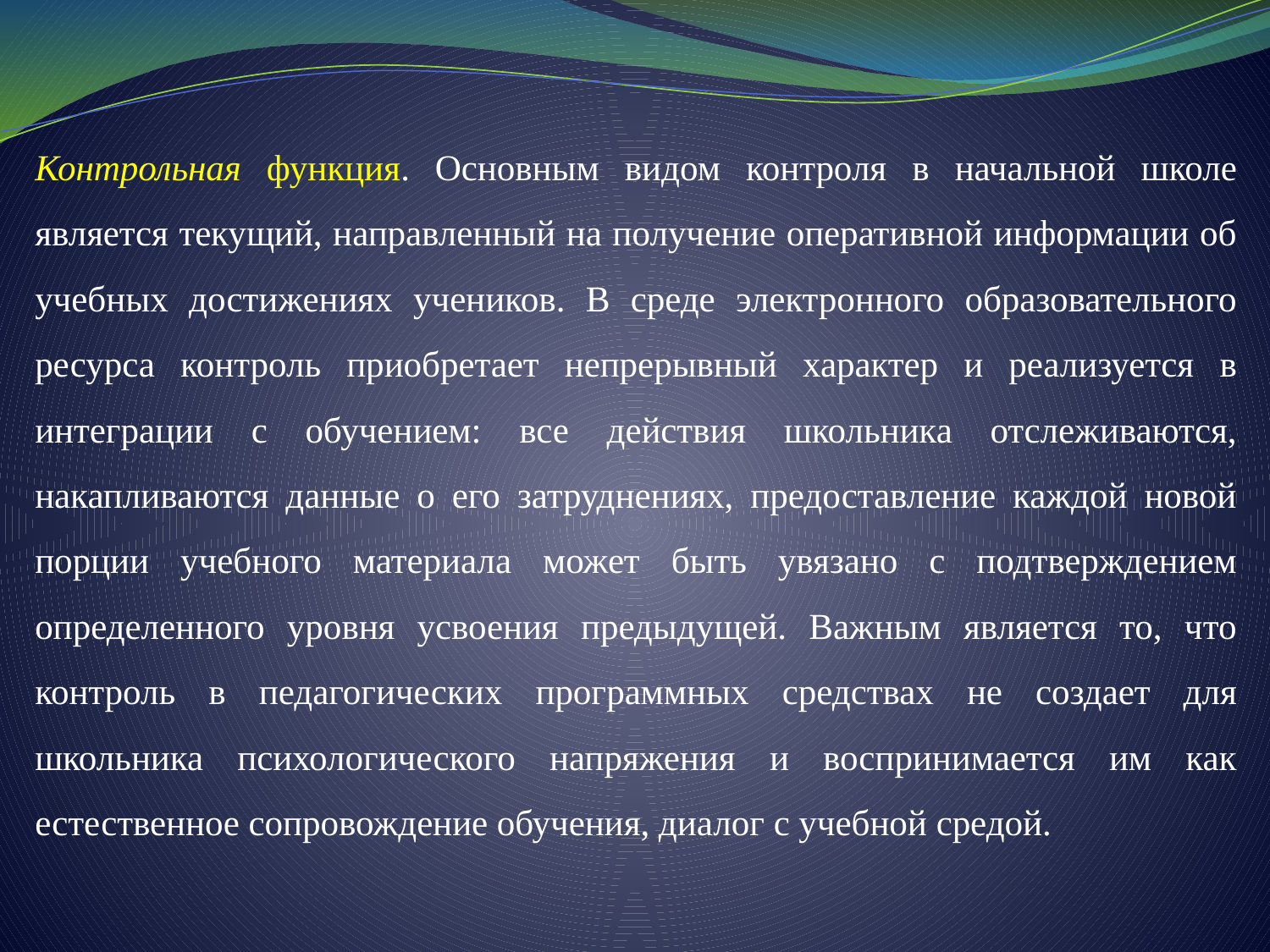

Контрольная функция. Основным видом контроля в начальной школе является текущий, направленный на получение оперативной информации об учебных достижениях учеников. В среде электронного образовательного ресурса контроль приобретает непрерывный характер и реализуется в интеграции с обучением: все действия школьника отслеживаются, накапливаются данные о его затруднениях, предоставление каждой новой порции учебного материала может быть увязано с подтверждением определенного уровня усвоения предыдущей. Важным является то, что контроль в педагогических программных средствах не создает для школьника психологического напряжения и воспринимается им как естественное сопровождение обучения, диалог с учебной средой.